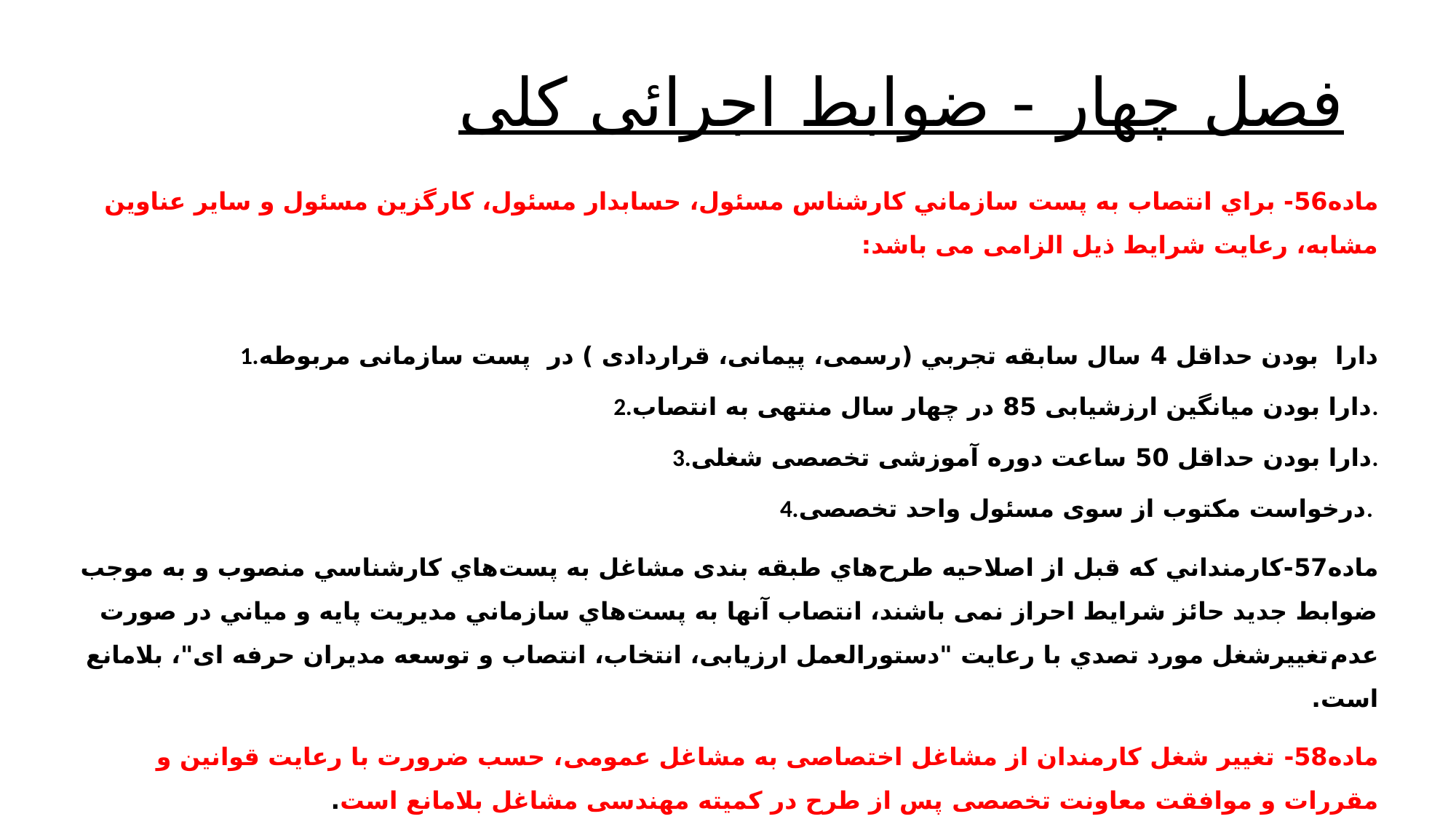

# فصل چهار - ضوابط اجرائی کلی
ماده56- براي انتصاب به پست‌ سازماني کارشناس مسئول، حسابدار مسئول، کارگزین مسئول و سایر عناوین مشابه، رعایت شرایط ذیل الزامی می باشد:

1.دارا  بودن حداقل 4 سال سابقه تجربي (رسمی، پیمانی، قراردادی ) در  پست سازمانی مربوطه
2.دارا بودن میانگین ارزشیابی 85 در چهار سال منتهی به انتصاب.
3.دارا بودن حداقل 50 ساعت دوره آموزشی تخصصی شغلی.
 4.درخواست مکتوب از سوی مسئول واحد تخصصی.
ماده57-کارمنداني که قبل از اصلاحيه طرح‌هاي طبقه بندی مشاغل به پست‌هاي کارشناسي منصوب و به موجب ضوابط جديد حائز شرايط احراز نمی باشند، انتصاب آنها به پست‌هاي سازماني مديريت پايه و مياني در صورت عدم‌تغييرشغل مورد تصدي با رعايت "دستورالعمل ارزیابی، انتخاب، انتصاب و توسعه مدیران حرفه ای"، بلامانع است.
ماده58- تغییر شغل کارمندان از مشاغل اختصاصی به مشاغل عمومی، حسب ضرورت با رعايت قوانين و مقررات و موافقت معاونت تخصصی پس از طرح در کمیته مهندسی مشاغل بلامانع است.